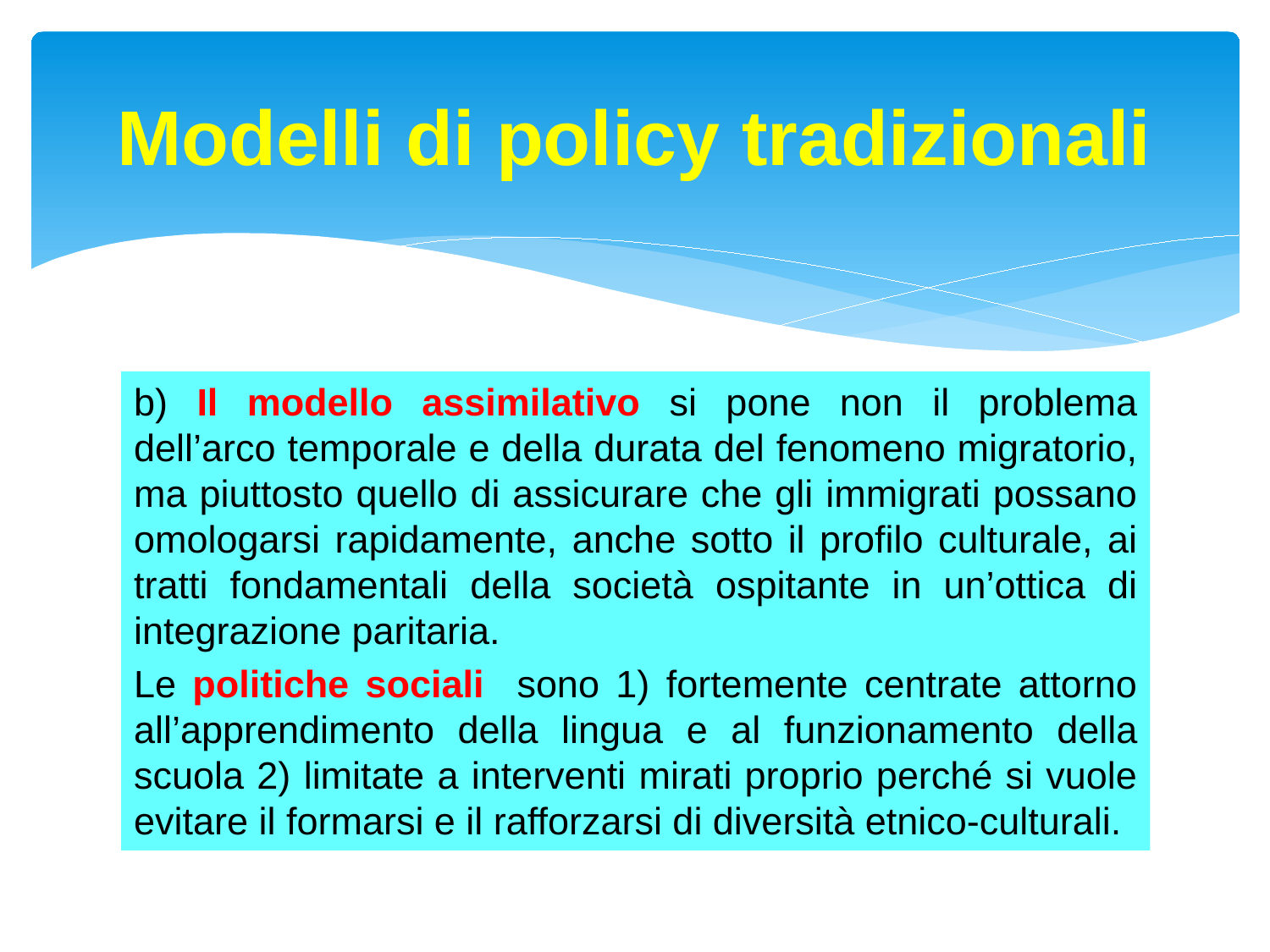

# Modelli di policy tradizionali
b) Il modello assimilativo si pone non il problema dell’arco temporale e della durata del fenomeno migratorio, ma piuttosto quello di assicurare che gli immigrati possano omologarsi rapidamente, anche sotto il profilo culturale, ai tratti fondamentali della società ospitante in un’ottica di integrazione paritaria.
Le politiche sociali  sono 1) fortemente centrate attorno all’apprendimento della lingua e al funzionamento della scuola 2) limitate a interventi mirati proprio perché si vuole evitare il formarsi e il rafforzarsi di diversità etnico-culturali.